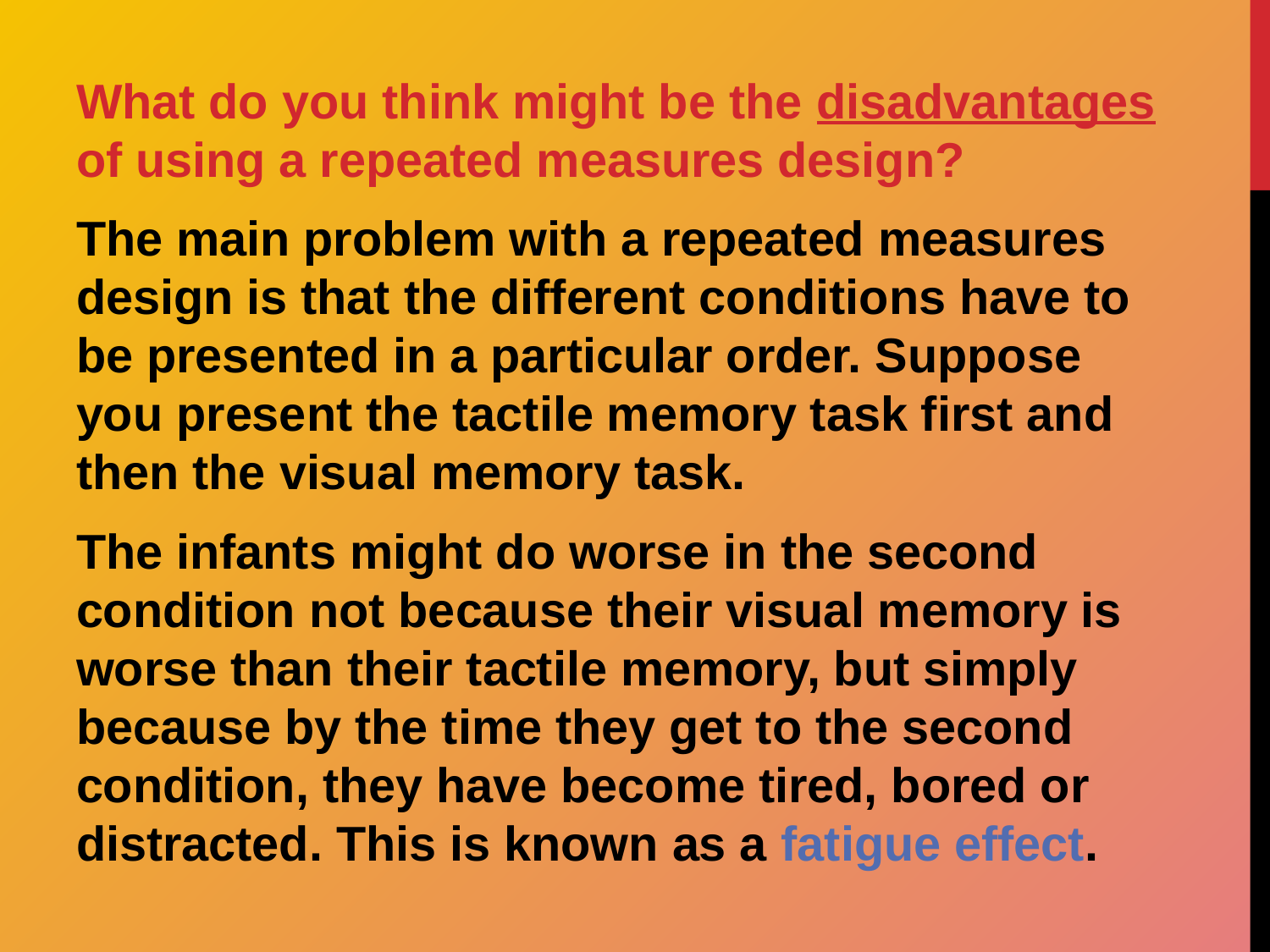

What do you think might be the disadvantages of using a repeated measures design?
The main problem with a repeated measures design is that the different conditions have to be presented in a particular order. Suppose you present the tactile memory task first and then the visual memory task.
The infants might do worse in the second condition not because their visual memory is worse than their tactile memory, but simply because by the time they get to the second condition, they have become tired, bored or distracted. This is known as a fatigue effect.